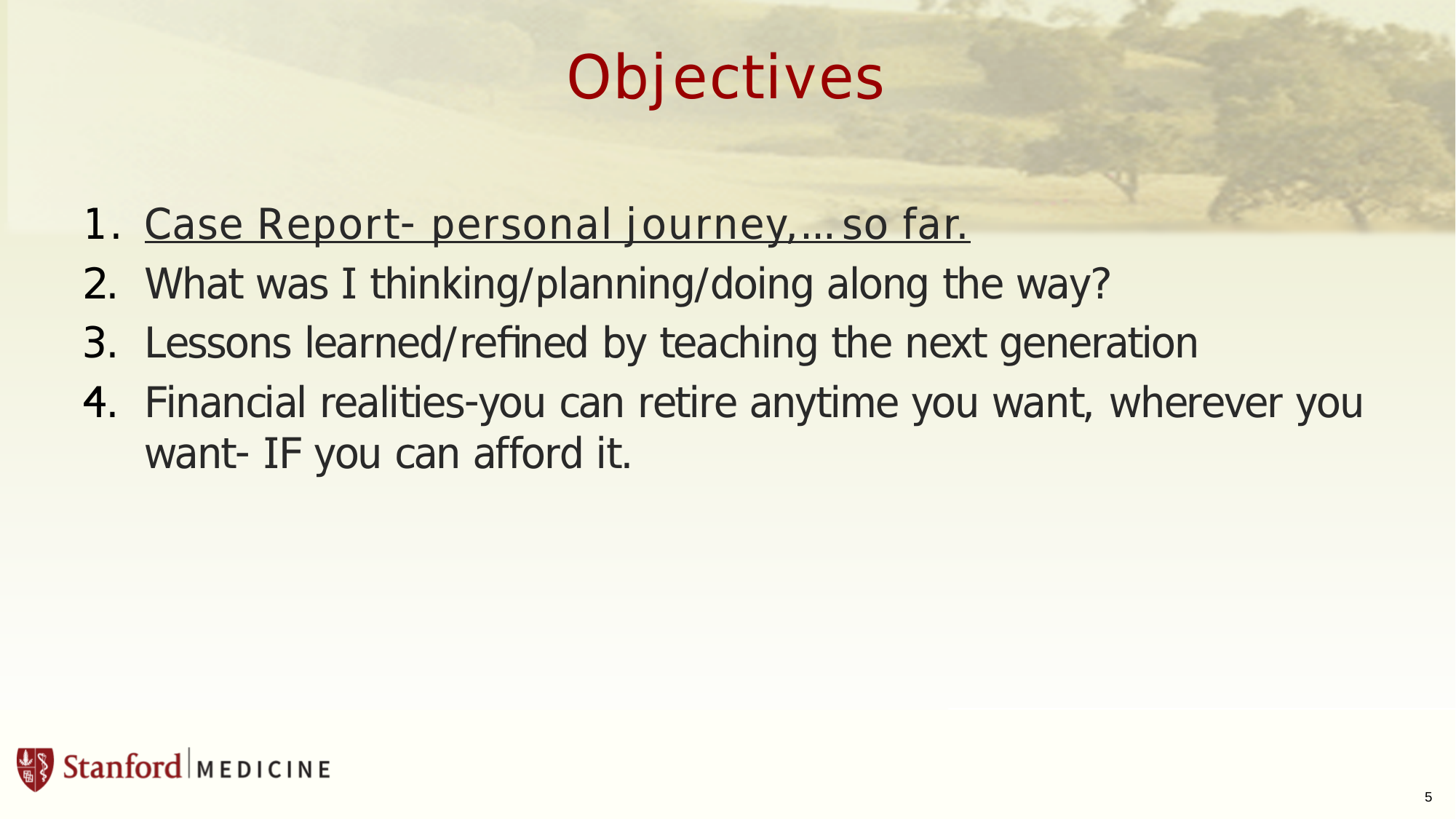

# Objectives
Case Report- personal journey,…so far.
What was I thinking/planning/doing along the way?
Lessons learned/refined by teaching the next generation
Financial realities-you can retire anytime you want, wherever you want- IF you can afford it.